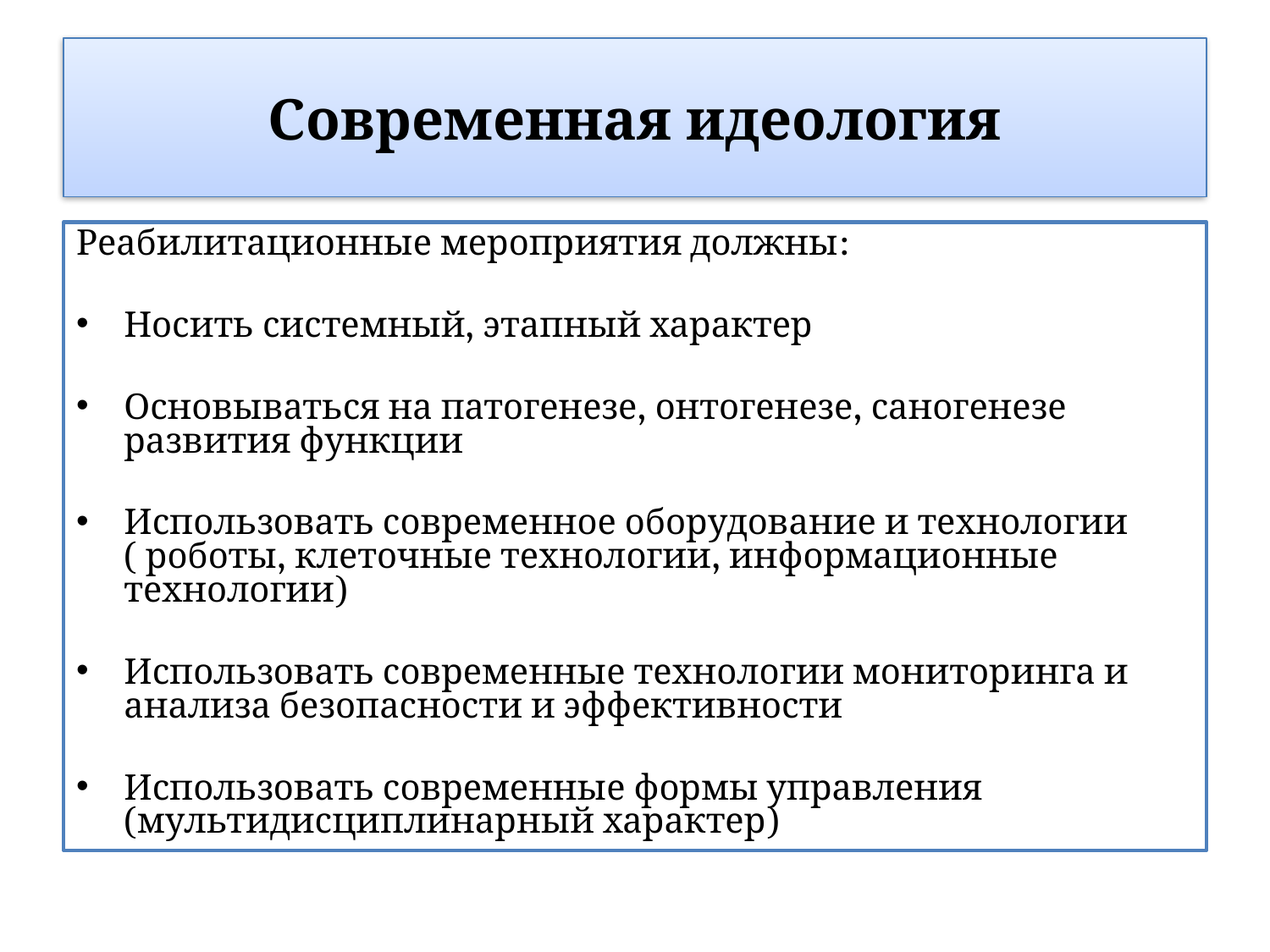

# Современная идеология
Реабилитационные мероприятия должны:

Носить системный, этапный характер

Основываться на патогенезе, онтогенезе, саногенезе развития функции

Использовать современное оборудование и технологии ( роботы, клеточные технологии, информационные технологии)

Использовать современные технологии мониторинга и анализа безопасности и эффективности

Использовать современные формы управления (мультидисциплинарный характер)